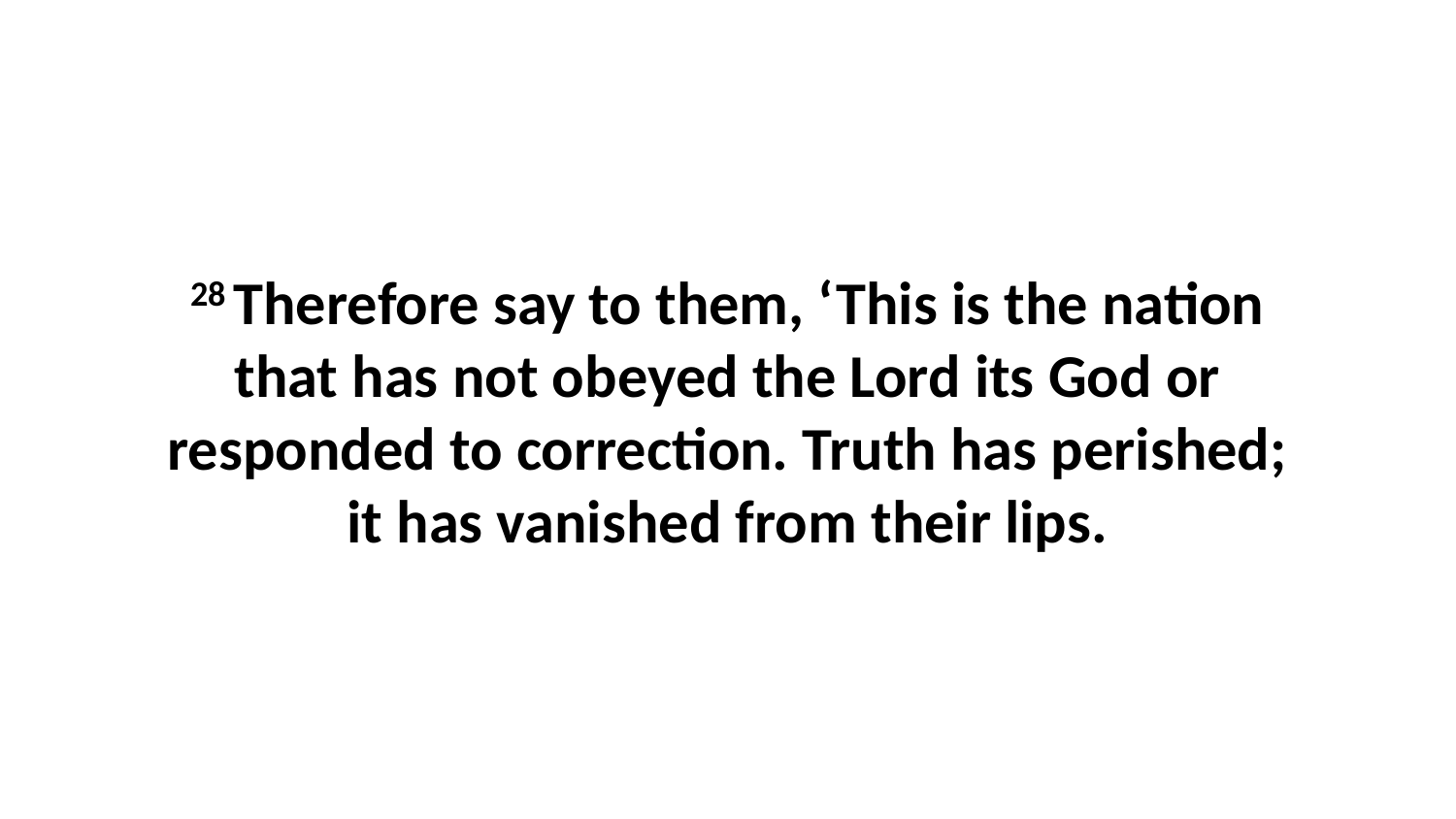

28 Therefore say to them, ‘This is the nation that has not obeyed the Lord its God or responded to correction. Truth has perished; it has vanished from their lips.